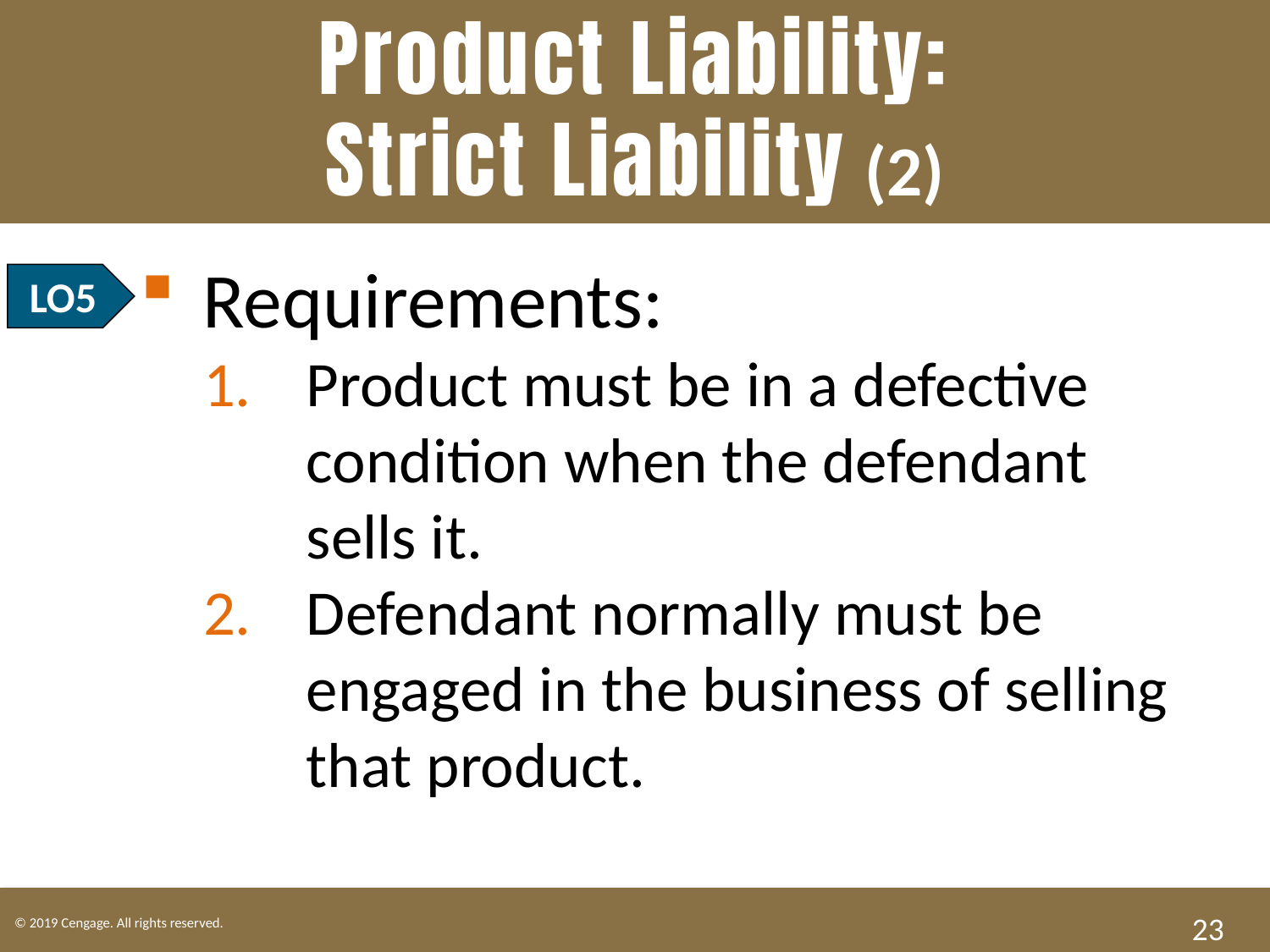

# Product Liability: Strict Liability (2)
Requirements:
Product must be in a defective condition when the defendant sells it.
Defendant normally must be engaged in the business of selling that product.
LO5
23